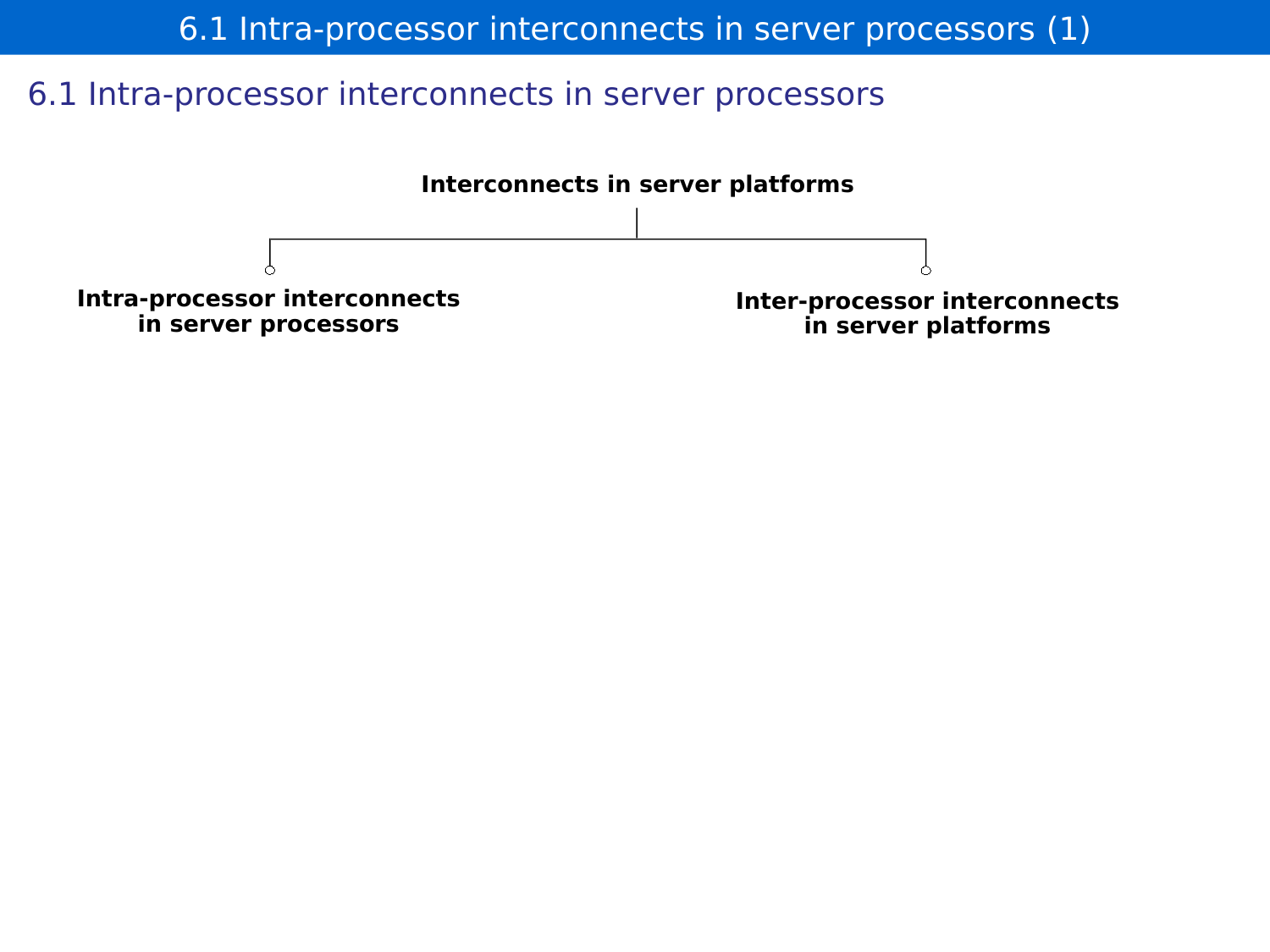

# 6.1 Intra-processor interconnects in server processors (1)
6.1 Intra-processor interconnects in server processors
Interconnects in server platforms

Intra-processor interconnects
in server processors
Inter-processor interconnects
in server platforms